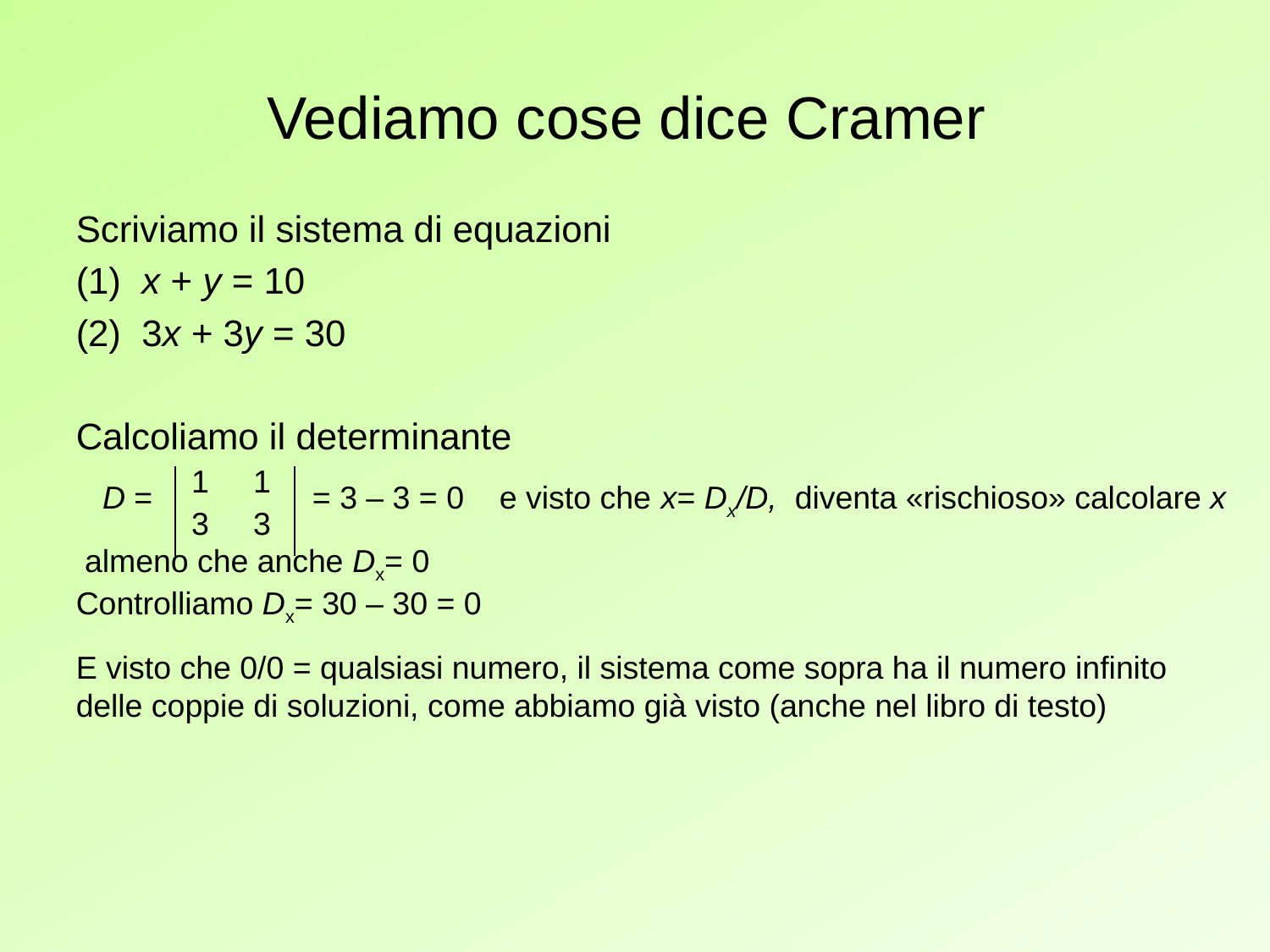

# Vediamo cose dice Cramer
Scriviamo il sistema di equazioni
(1)  x + y = 10
(2)  3x + 3y = 30

Calcoliamo il determinante

             1     1
   D =                  = 3 – 3 = 0    e visto che x= Dx/D,  diventa «rischioso» calcolare x
             3     3

 almeno che anche Dx= 0

Controlliamo Dx= 30 – 30 = 0

E visto che 0/0 = qualsiasi numero, il sistema come sopra ha il numero infinito delle coppie di soluzioni, come abbiamo già visto (anche nel libro di testo)